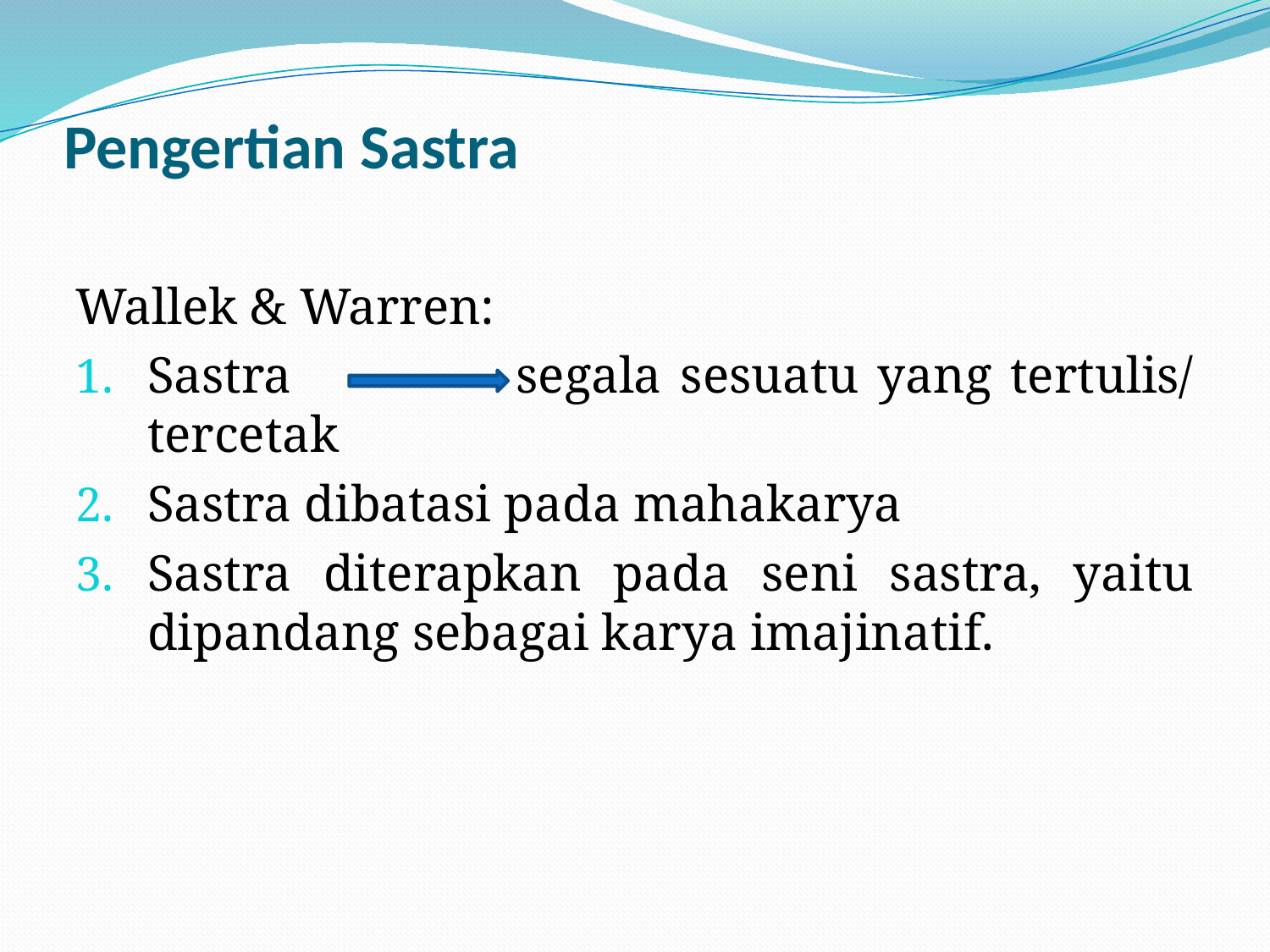

# Pengertian Sastra
Wallek & Warren:
Sastra            segala sesuatu yang tertulis/ tercetak
Sastra dibatasi pada mahakarya
Sastra diterapkan pada seni sastra, yaitu dipandang sebagai karya imajinatif.